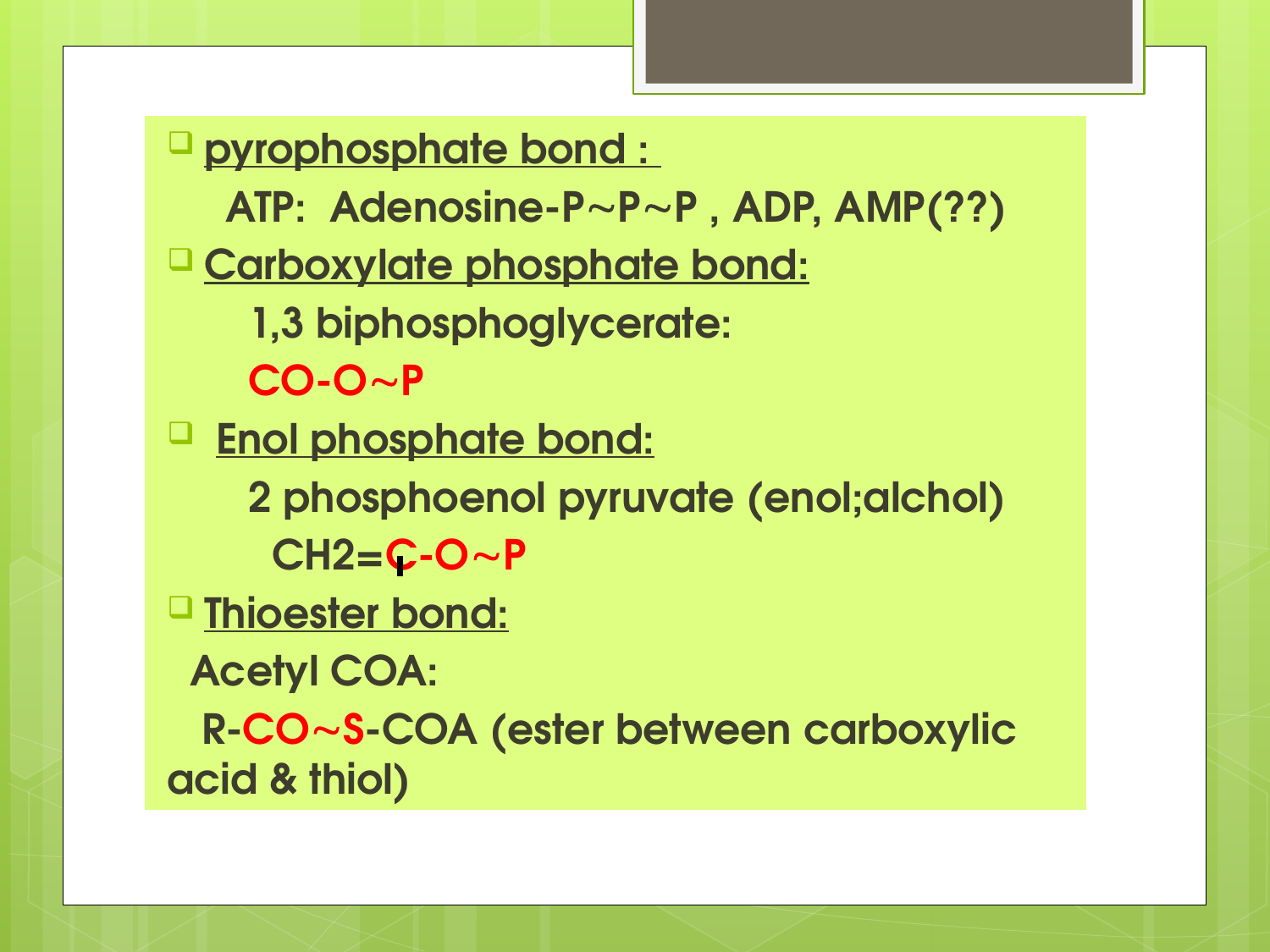

pyrophosphate bond :
     ATP:  Adenosine-P∼P∼P , ADP, AMP(??)
Carboxylate phosphate bond:
       1,3 biphosphoglycerate:
       CO-O∼P
 Enol phosphate bond:
       2 phosphoenol pyruvate (enol;alchol)
         CH2=C-O∼P
Thioester bond:
  Acetyl COA:
   R-CO∼S-COA (ester between carboxylic acid & thiol)